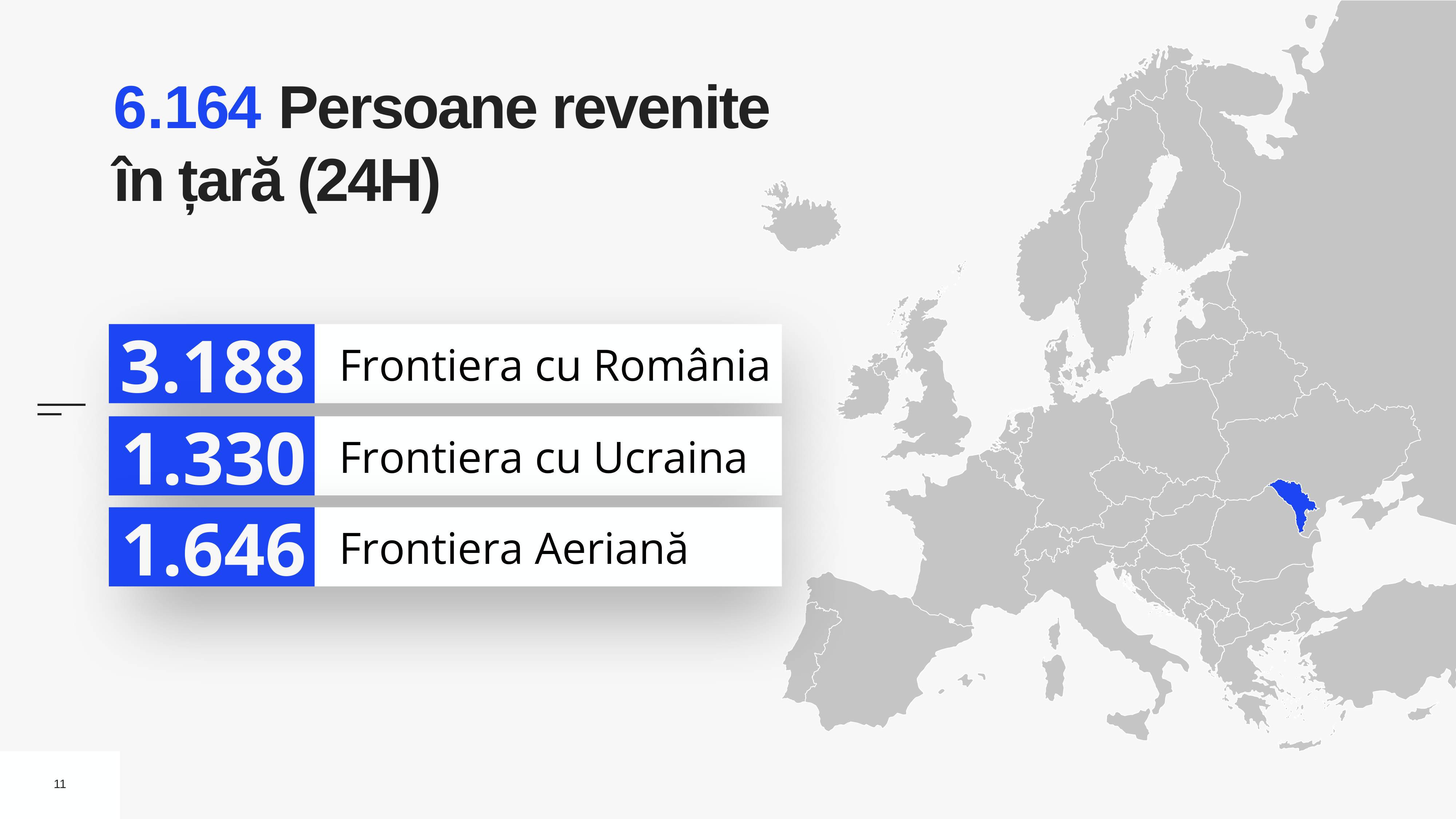

# 6.164 Persoane revenite în țară (24H)
3.188

Frontiera cu România
1.330

Frontiera cu Ucraina
1.646

Frontiera Aeriană
11